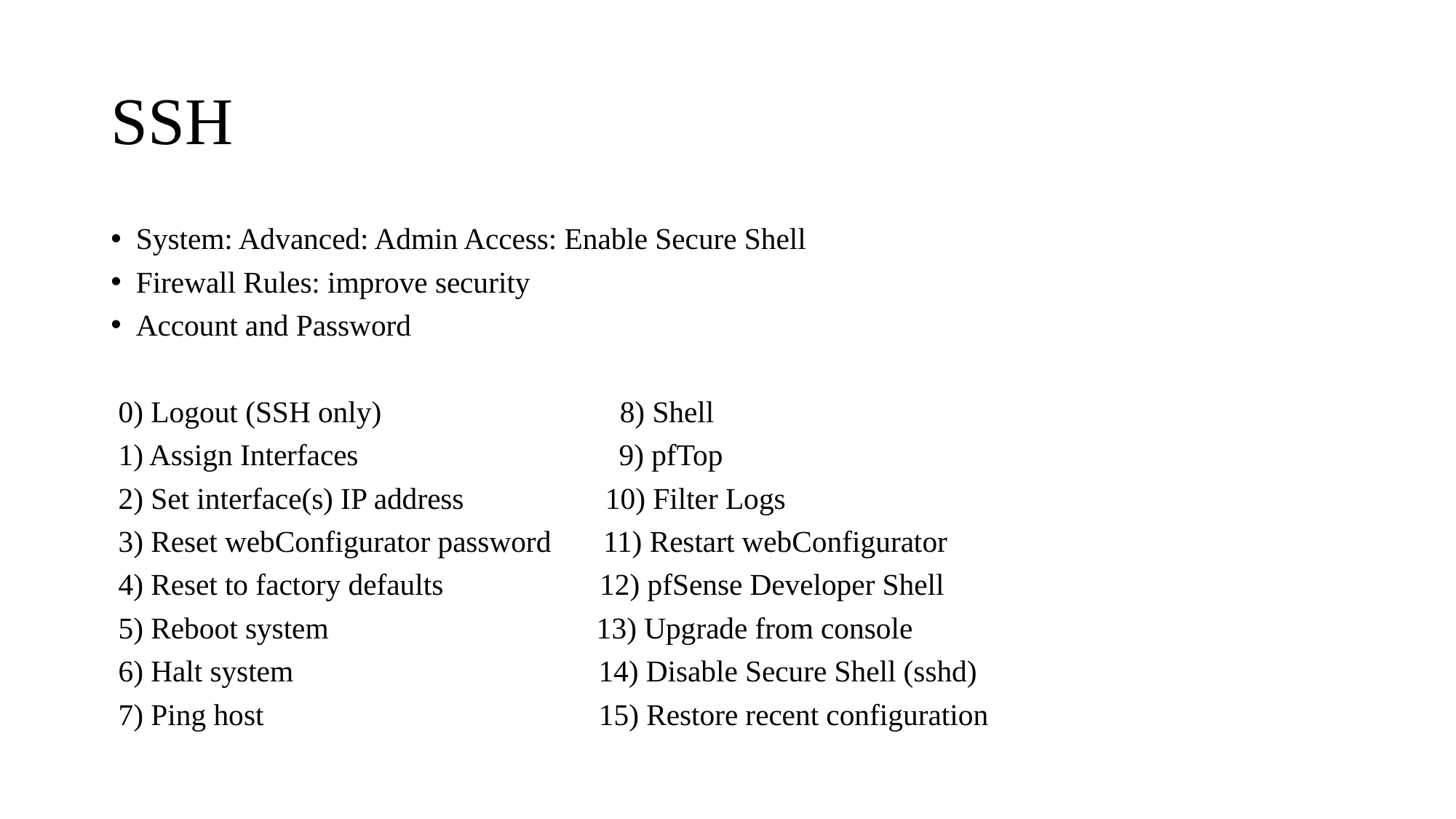

# SSH
System: Advanced: Admin Access: Enable Secure Shell
Firewall Rules: improve security
Account and Password

 0) Logout (SSH only)                                8) Shell
 1) Assign Interfaces                                   9) pfTop
 2) Set interface(s) IP address                   10) Filter Logs
 3) Reset webConfigurator password       11) Restart webConfigurator
 4) Reset to factory defaults                     12) pfSense Developer Shell
 5) Reboot system                                    13) Upgrade from console
 6) Halt system                                         14) Disable Secure Shell (sshd)
 7) Ping host                                             15) Restore recent configuration